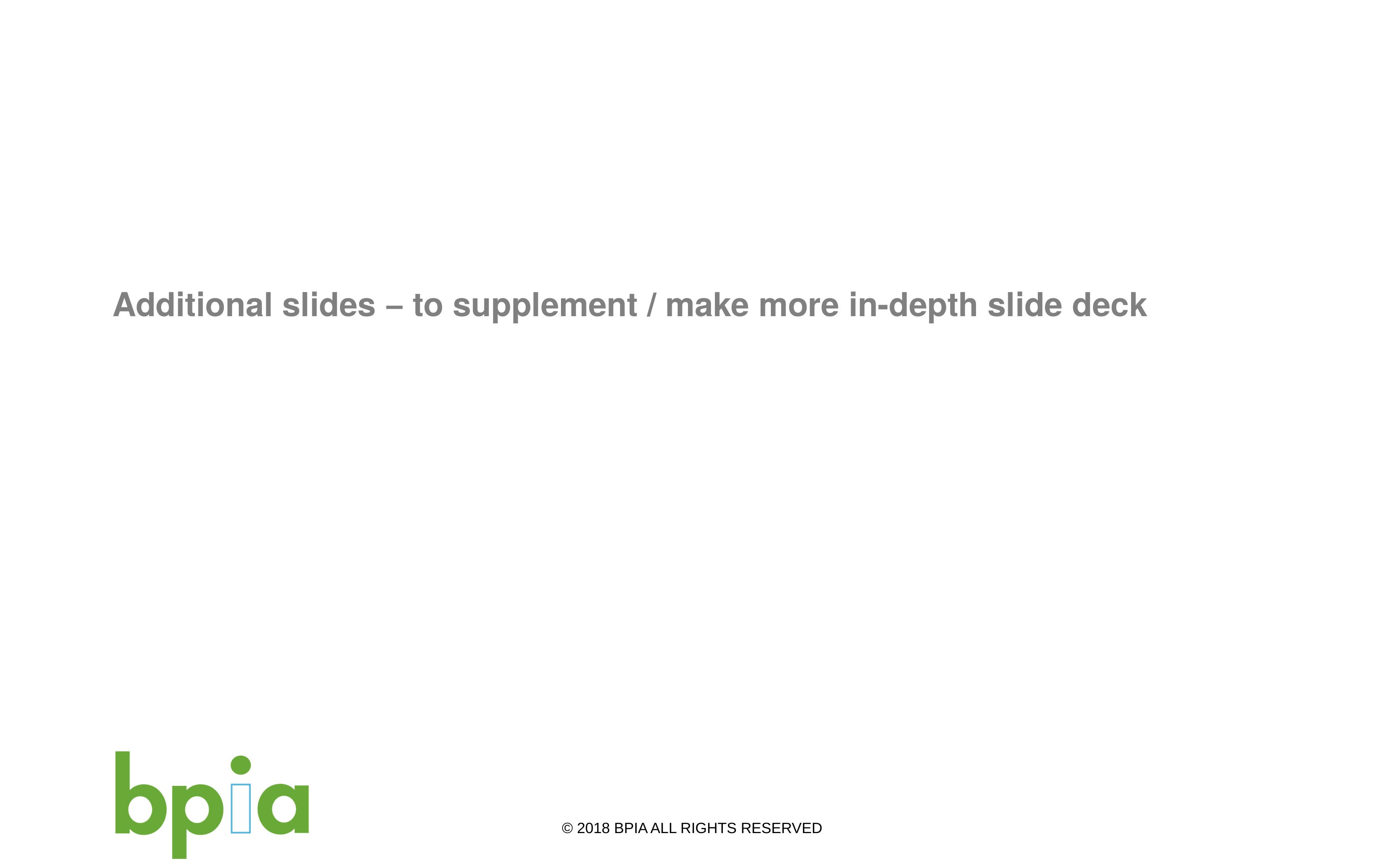

# Additional slides – to supplement / make more in-depth slide deck
© 2018 BPIA ALL RIGHTS RESERVED